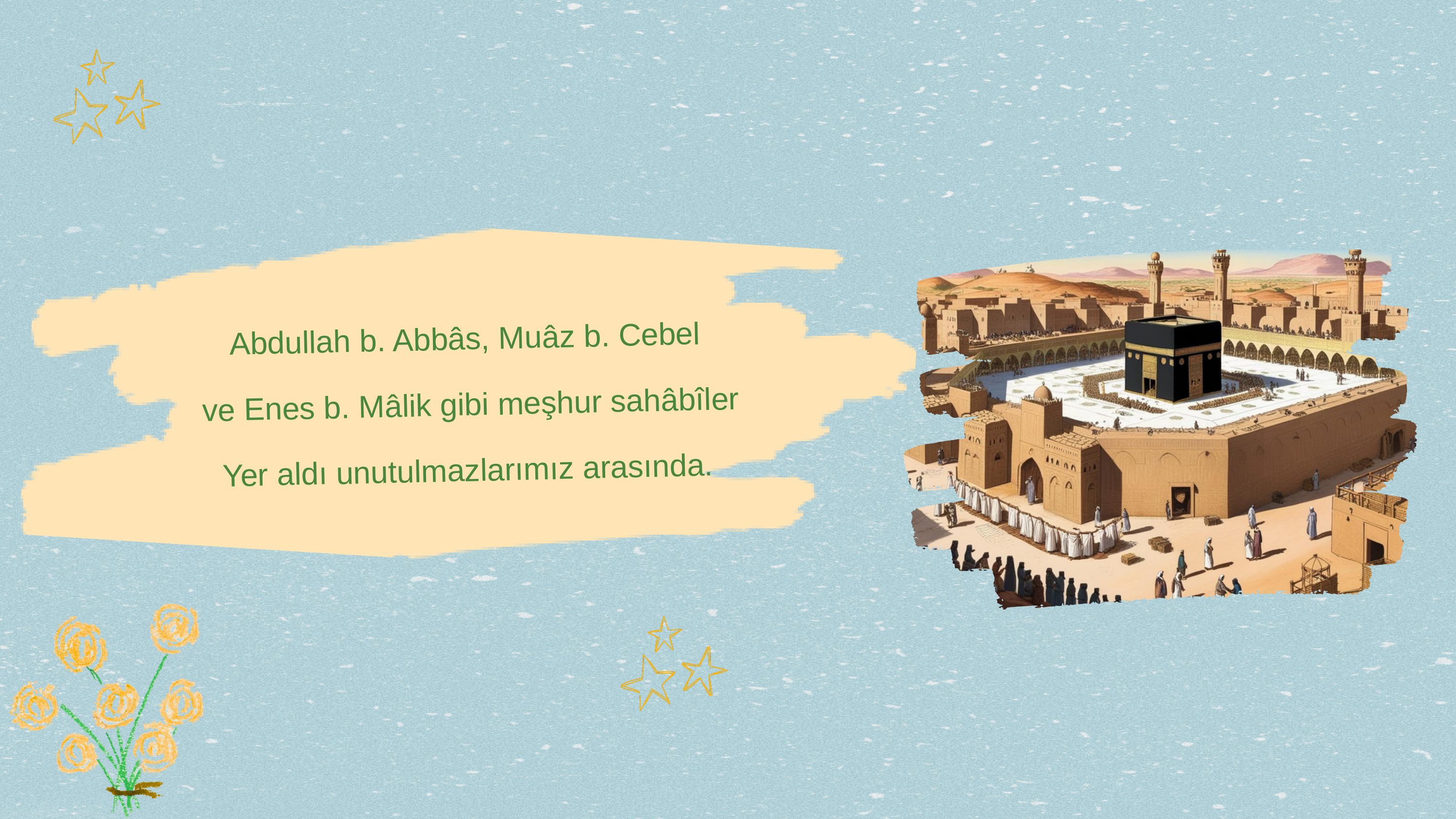

Abdullah b. Abbâs, Muâz b. Cebel
ve Enes b. Mâlik gibi meşhur sahâbîler
Yer aldı unutulmazlarımız arasında.